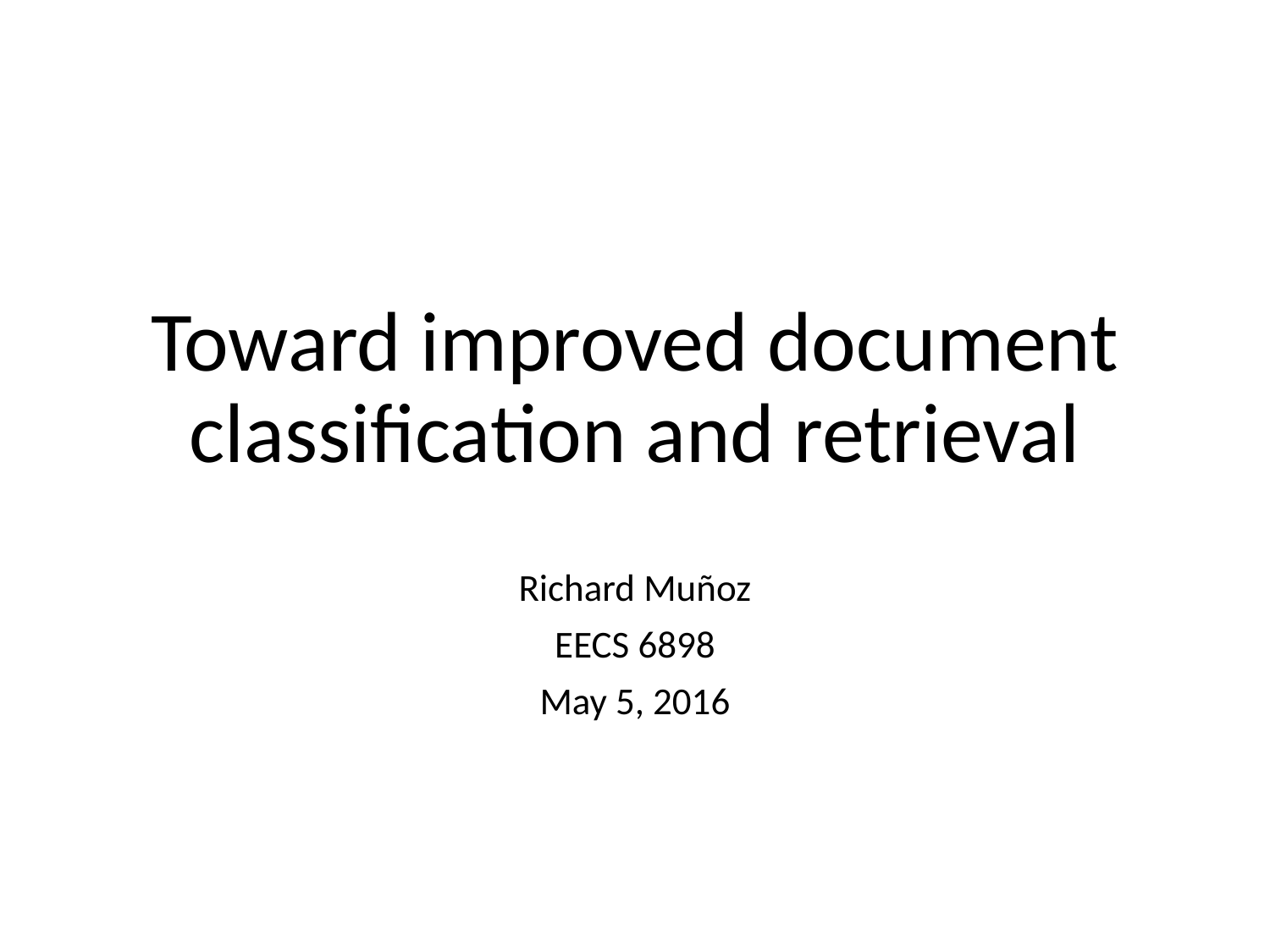

# Toward improved document classification and retrieval

Richard Muñoz
EECS 6898
May 5, 2016